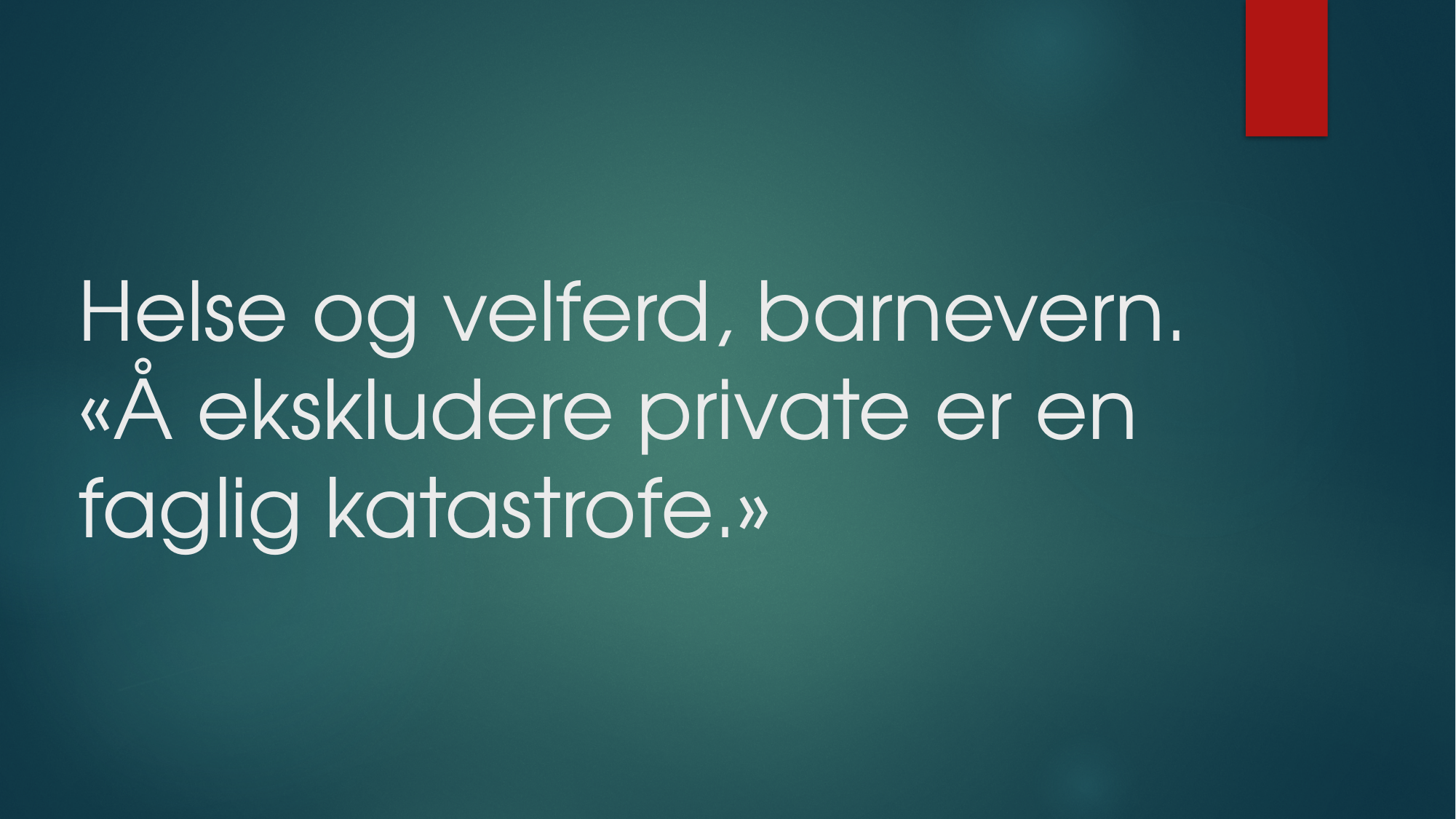

# Helse og velferd, barnevern. «Å ekskludere private er en faglig katastrofe.»